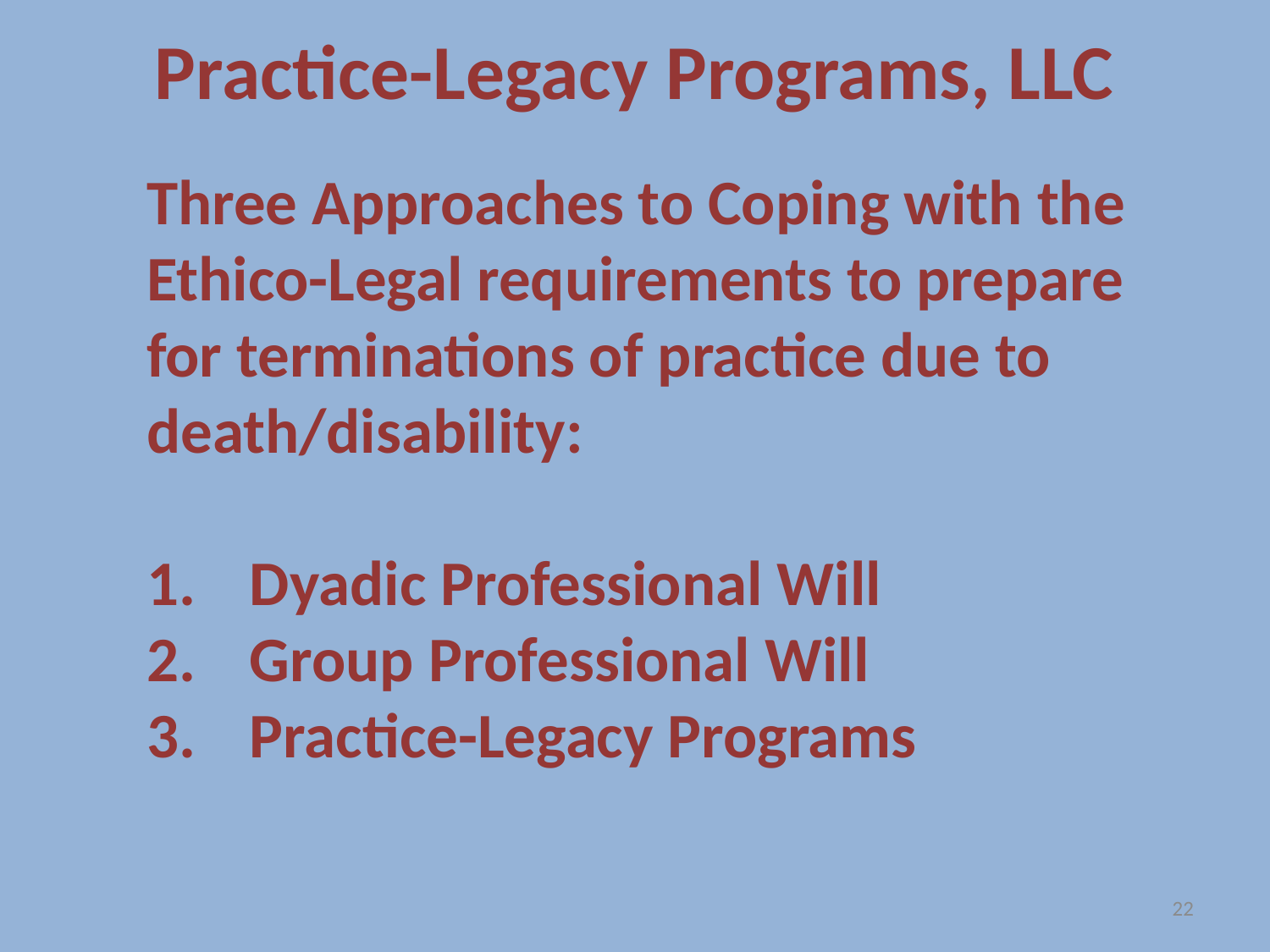

# Practice-Legacy Programs, LLC
Three Approaches to Coping with the
Ethico-Legal requirements to prepare
for terminations of practice due to death/disability:

Dyadic Professional Will
Group Professional Will
Practice-Legacy Programs
22